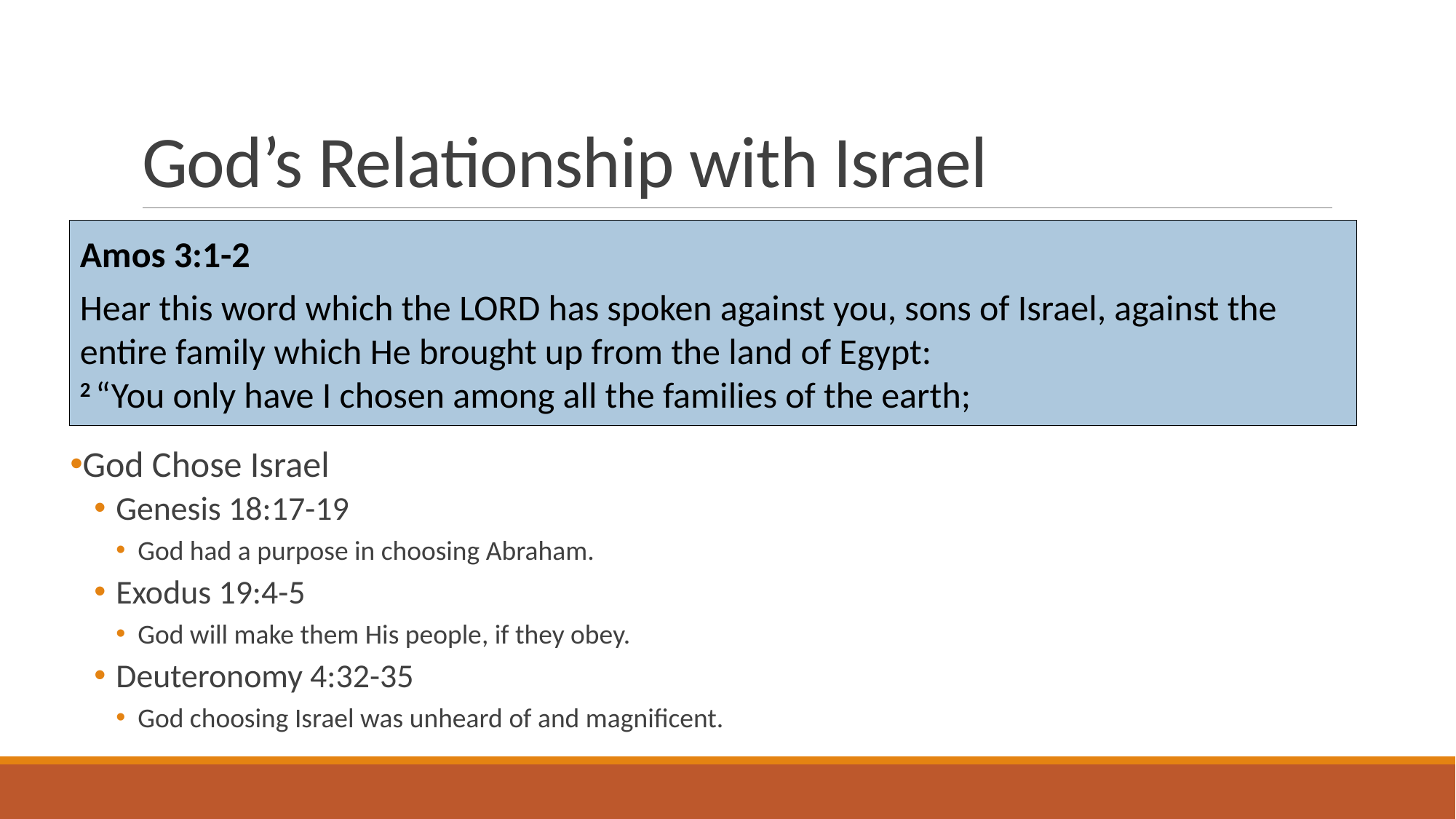

# God’s Relationship with Israel
Amos 3:1-2
Hear this word which the Lord has spoken against you, sons of Israel, against the entire family which He brought up from the land of Egypt:
2 “You only have I chosen among all the families of the earth;
God Chose Israel
Genesis 18:17-19
God had a purpose in choosing Abraham.
Exodus 19:4-5
God will make them His people, if they obey.
Deuteronomy 4:32-35
God choosing Israel was unheard of and magnificent.